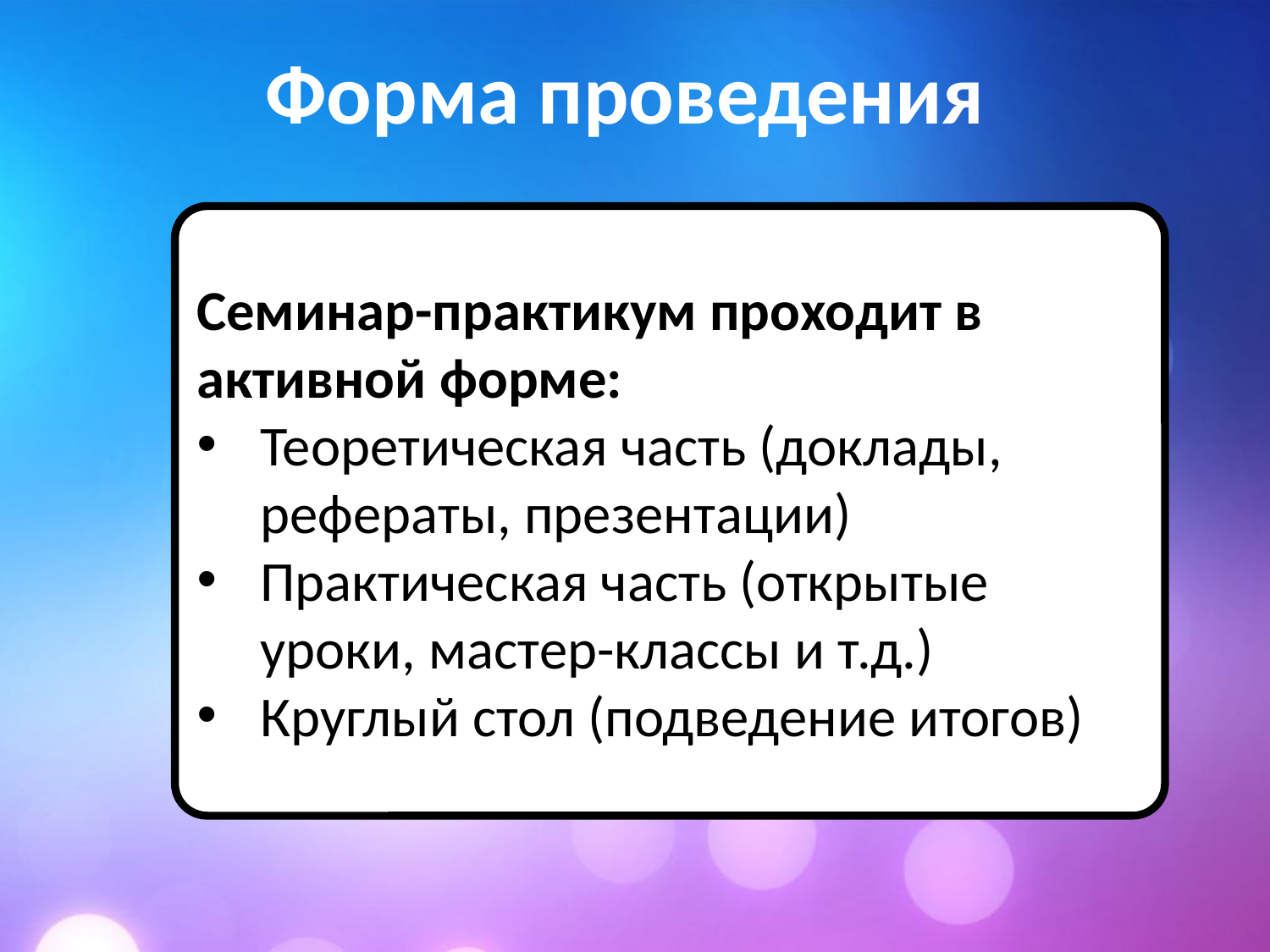

Форма проведения
Семинар-практикум проходит в активной форме:
Теоретическая часть (доклады, рефераты, презентации)
Практическая часть (открытые уроки, мастер-классы и т.д.)
Круглый стол (подведение итогов)